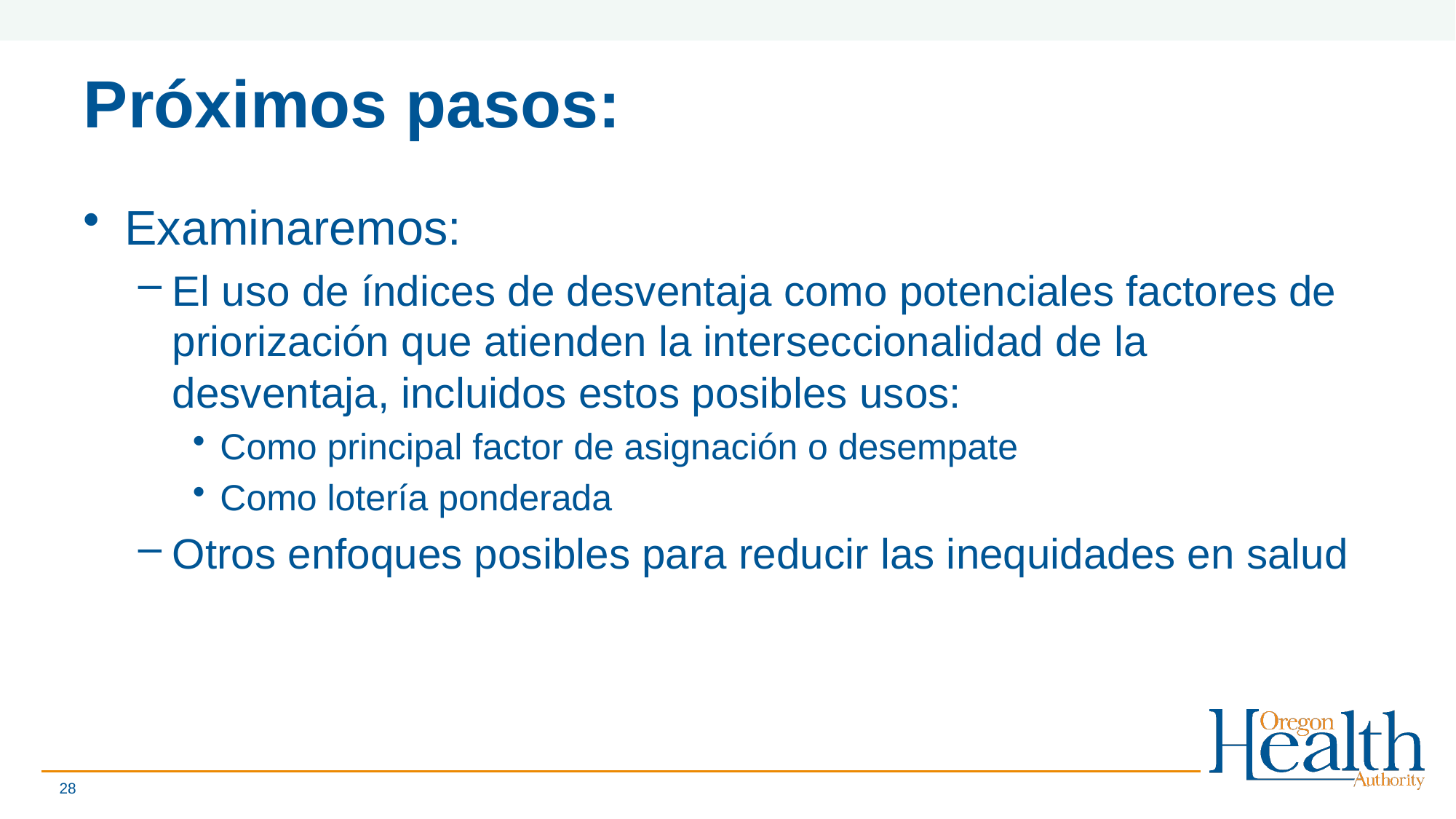

# Próximos pasos:
Examinaremos:
El uso de índices de desventaja como potenciales factores de priorización que atienden la interseccionalidad de la desventaja, incluidos estos posibles usos:
Como principal factor de asignación o desempate
Como lotería ponderada
Otros enfoques posibles para reducir las inequidades en salud
28